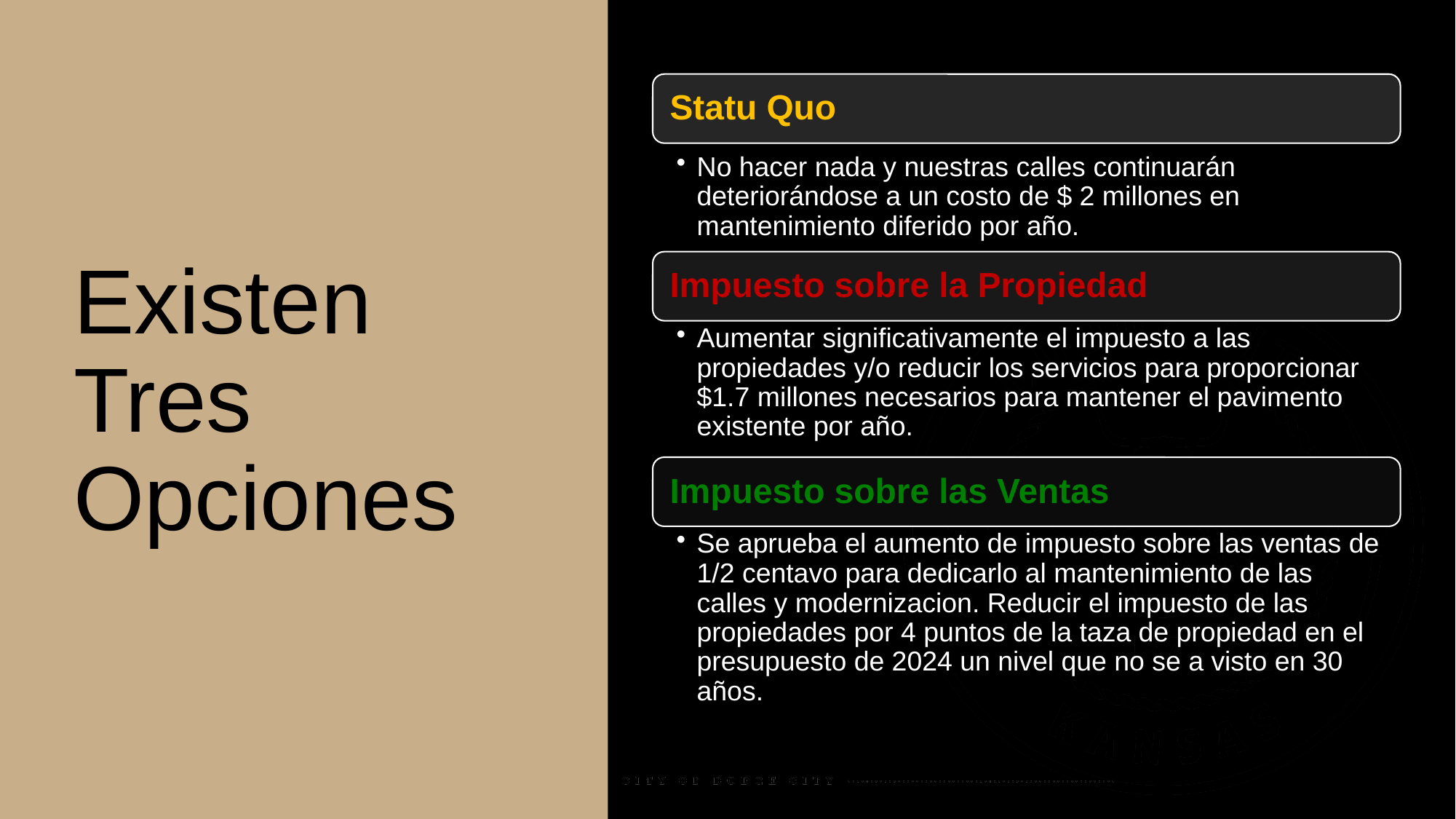

# Existen Tres Opciones
Statu Quo
No hacer nada y nuestras calles continuarán deteriorándose a un costo de $ 2 millones en mantenimiento diferido por año.
Impuesto sobre la Propiedad
Aumentar significativamente el impuesto a las propiedades y/o reducir los servicios para proporcionar $1.7 millones necesarios para mantener el pavimento existente por año.
Impuesto sobre las Ventas
Se aprueba el aumento de impuesto sobre las ventas de 1/2 centavo para dedicarlo al mantenimiento de las calles y modernizacion. Reducir el impuesto de las propiedades por 4 puntos de la taza de propiedad en el presupuesto de 2024 un nivel que no se a visto en 30 años.